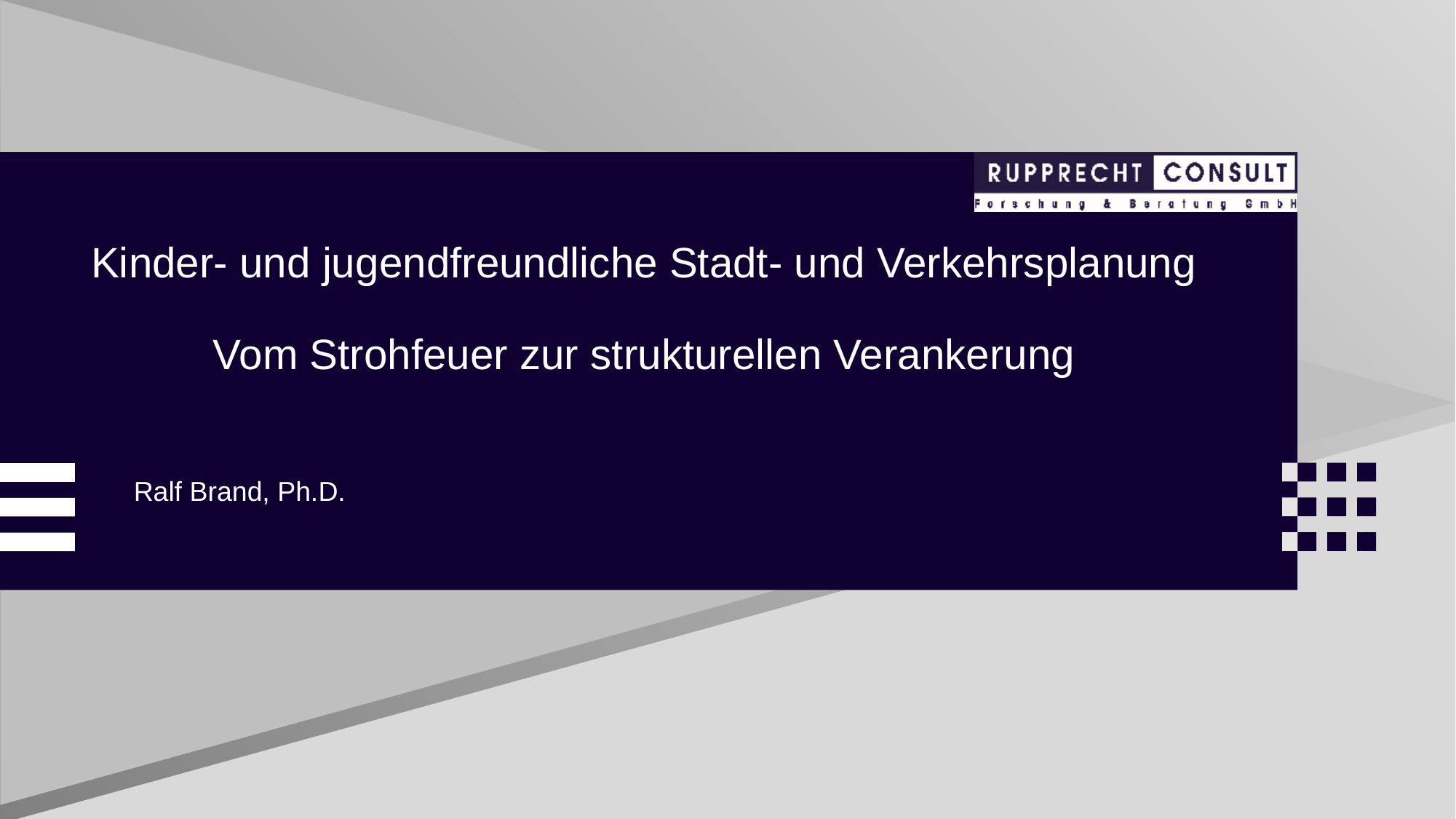

Kinder- und jugendfreundliche Stadt- und Verkehrsplanung

Vom Strohfeuer zur strukturellen Verankerung
 Ralf Brand, Ph.D.